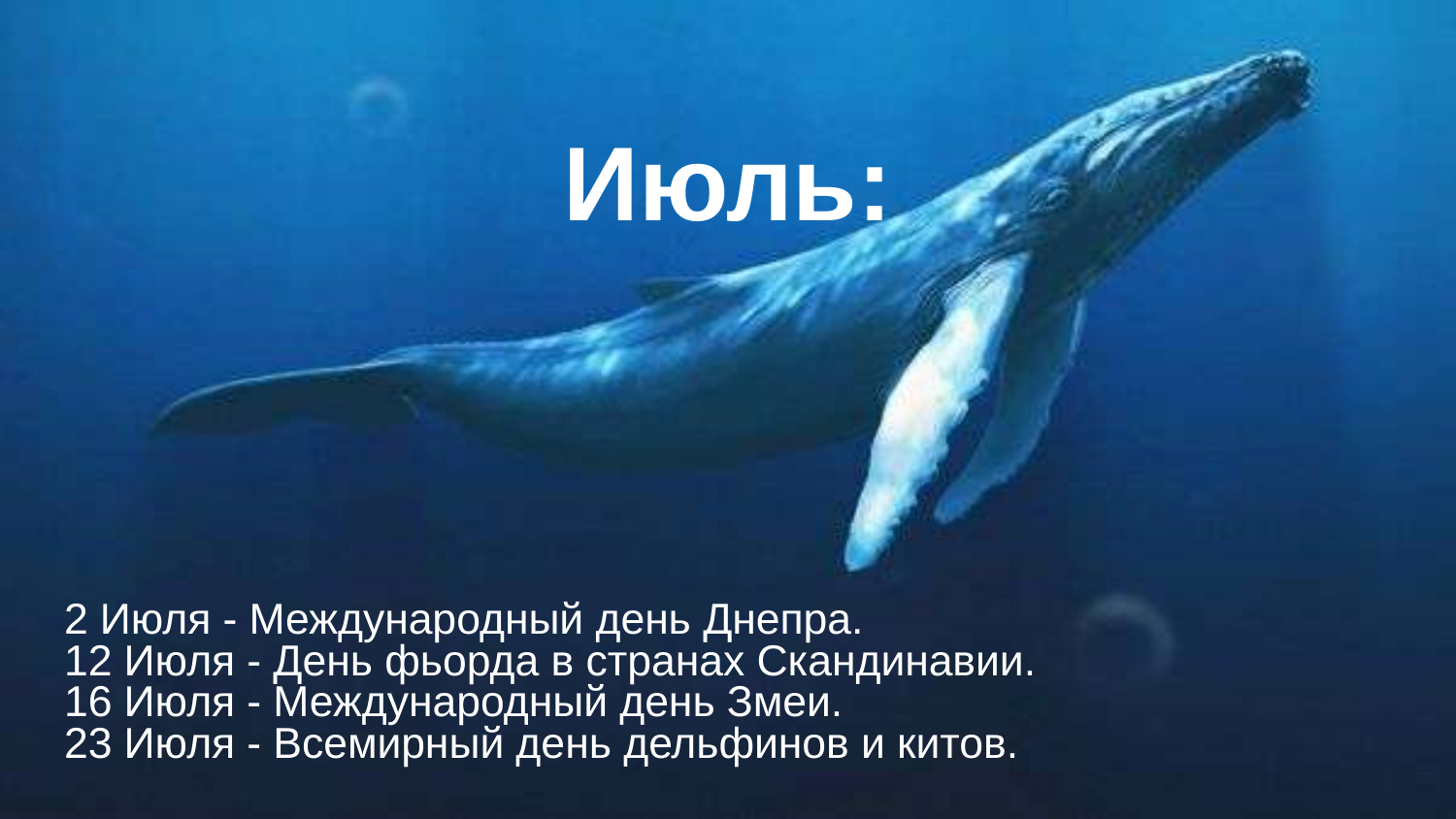

# Июль:
2 Июля - Международный день Днепра.
12 Июля - День фьорда в странах Скандинавии.
16 Июля - Международный день Змеи.
23 Июля - Всемирный день дельфинов и китов.